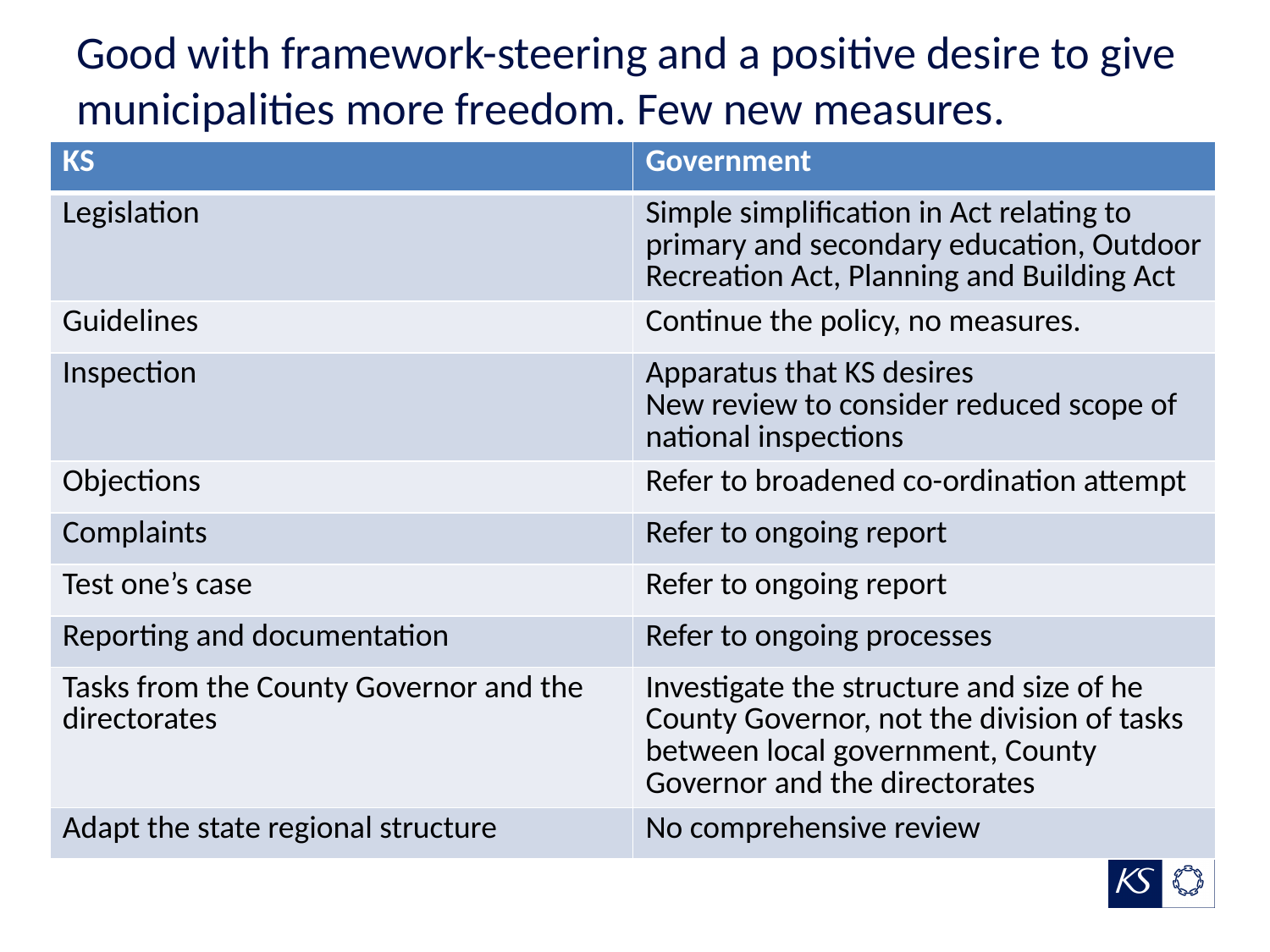

# Good with framework-steering and a positive desire to give municipalities more freedom. Few new measures.
| KS | Government |
| --- | --- |
| Legislation | Simple simplification in Act relating to primary and secondary education, Outdoor Recreation Act, Planning and Building Act |
| Guidelines | Continue the policy, no measures. |
| Inspection | Apparatus that KS desires New review to consider reduced scope of national inspections |
| Objections | Refer to broadened co-ordination attempt |
| Complaints | Refer to ongoing report |
| Test one’s case | Refer to ongoing report |
| Reporting and documentation | Refer to ongoing processes |
| Tasks from the County Governor and the directorates | Investigate the structure and size of he County Governor, not the division of tasks between local government, County Governor and the directorates |
| Adapt the state regional structure | No comprehensive review |